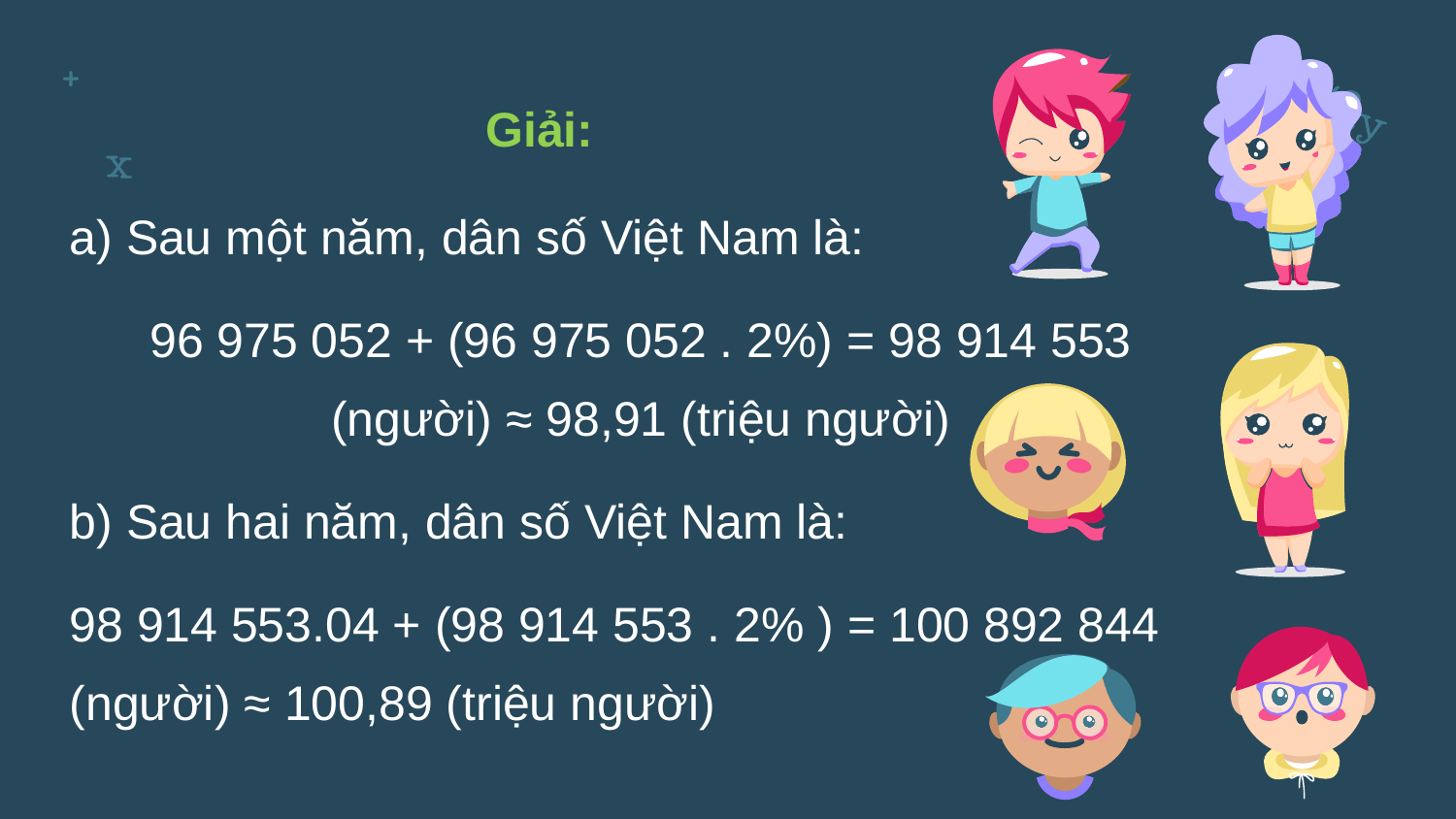

Giải:
a) Sau một năm, dân số Việt Nam là:
96 975 052 + (96 975 052 . 2%) = 98 914 553 (người) ≈ 98,91 (triệu người)
b) Sau hai năm, dân số Việt Nam là:
98 914 553.04 + (98 914 553 . 2% ) = 100 892 844 (người) ≈ 100,89 (triệu người)